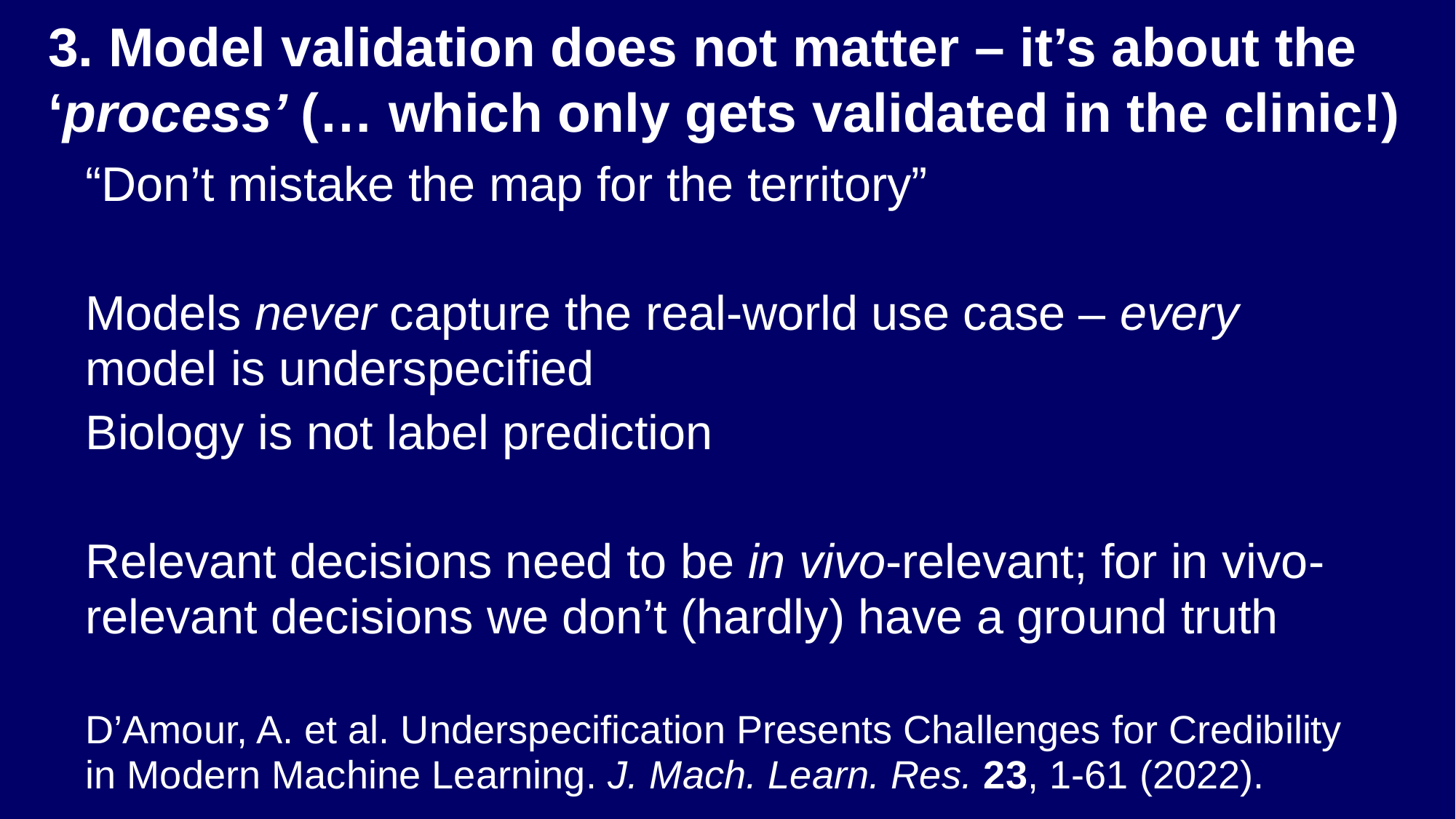

# 3. Model validation does not matter – it’s about the ‘process’ (… which only gets validated in the clinic!)
“Don’t mistake the map for the territory”

Models never capture the real-world use case – every model is underspecified
Biology is not label prediction

Relevant decisions need to be in vivo-relevant; for in vivo-relevant decisions we don’t (hardly) have a ground truth

D’Amour, A. et al. Underspecification Presents Challenges for Credibility in Modern Machine Learning. J. Mach. Learn. Res. 23, 1-61 (2022).